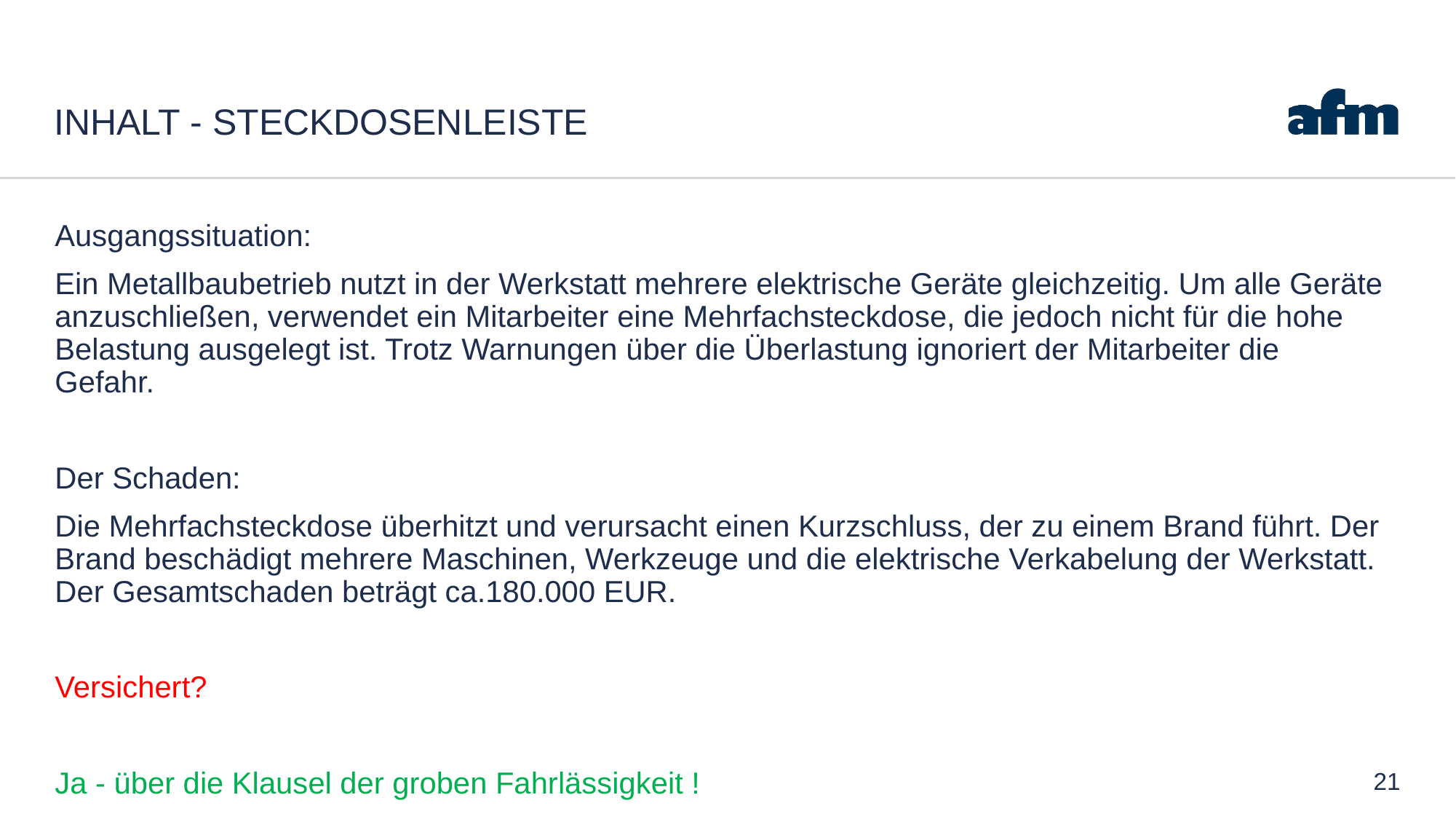

# Inhalt - Steckdosenleiste
Ausgangssituation:
Ein Metallbaubetrieb nutzt in der Werkstatt mehrere elektrische Geräte gleichzeitig. Um alle Geräte anzuschließen, verwendet ein Mitarbeiter eine Mehrfachsteckdose, die jedoch nicht für die hohe Belastung ausgelegt ist. Trotz Warnungen über die Überlastung ignoriert der Mitarbeiter die Gefahr.

Der Schaden:
Die Mehrfachsteckdose überhitzt und verursacht einen Kurzschluss, der zu einem Brand führt. Der Brand beschädigt mehrere Maschinen, Werkzeuge und die elektrische Verkabelung der Werkstatt. Der Gesamtschaden beträgt ca.180.000 EUR.

Versichert?

Ja - über die Klausel der groben Fahrlässigkeit !
21